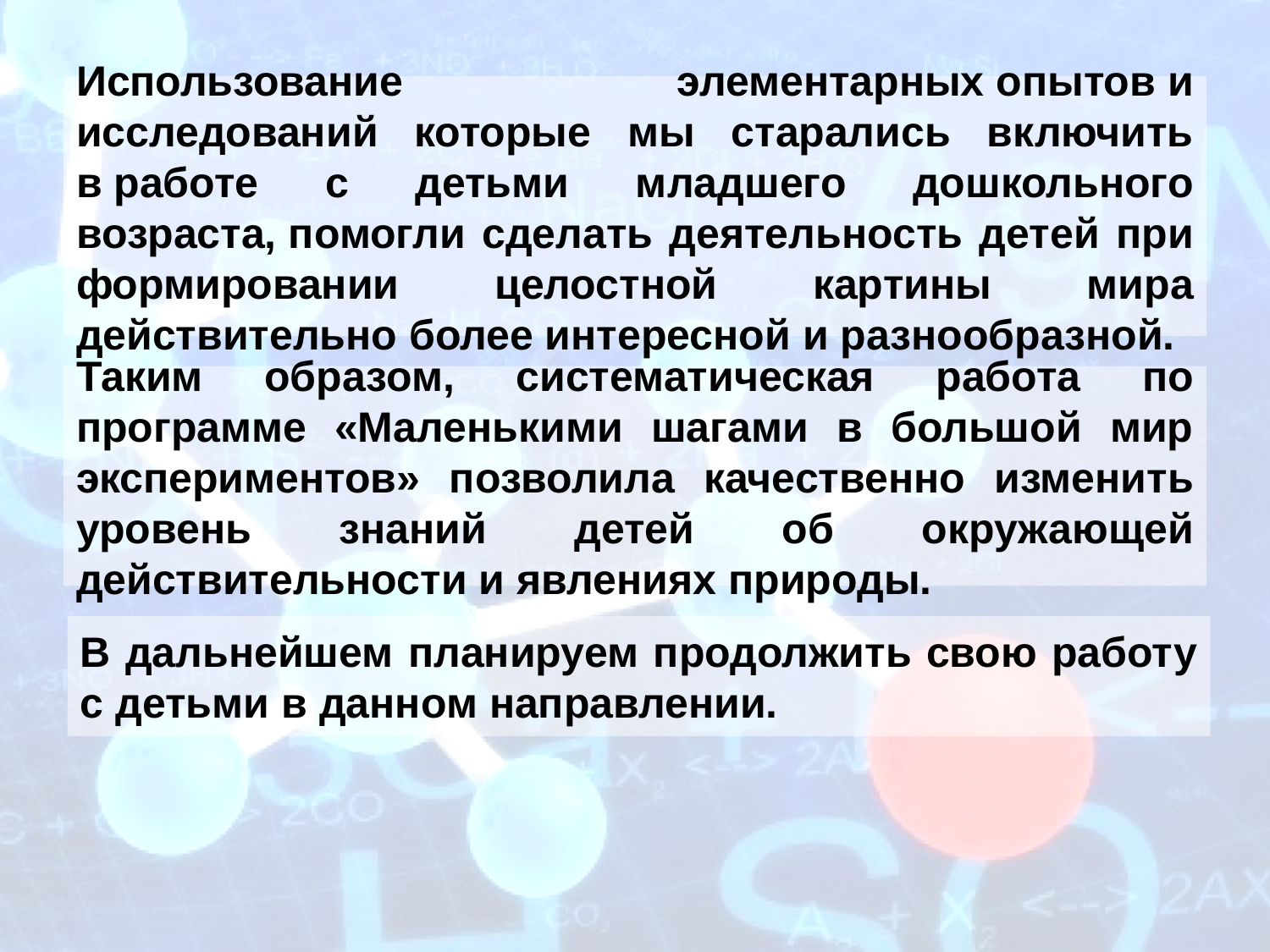

Использование элементарных опытов и исследований которые мы старались включить в работе с детьми младшего дошкольного возраста, помогли сделать деятельность детей при формировании целостной картины мира действительно более интересной и разнообразной.
Таким образом, систематическая работа по программе «Маленькими шагами в большой мир экспериментов» позволила качественно изменить уровень знаний детей об окружающей действительности и явлениях природы.

В дальнейшем планируем продолжить свою работу с детьми в данном направлении.